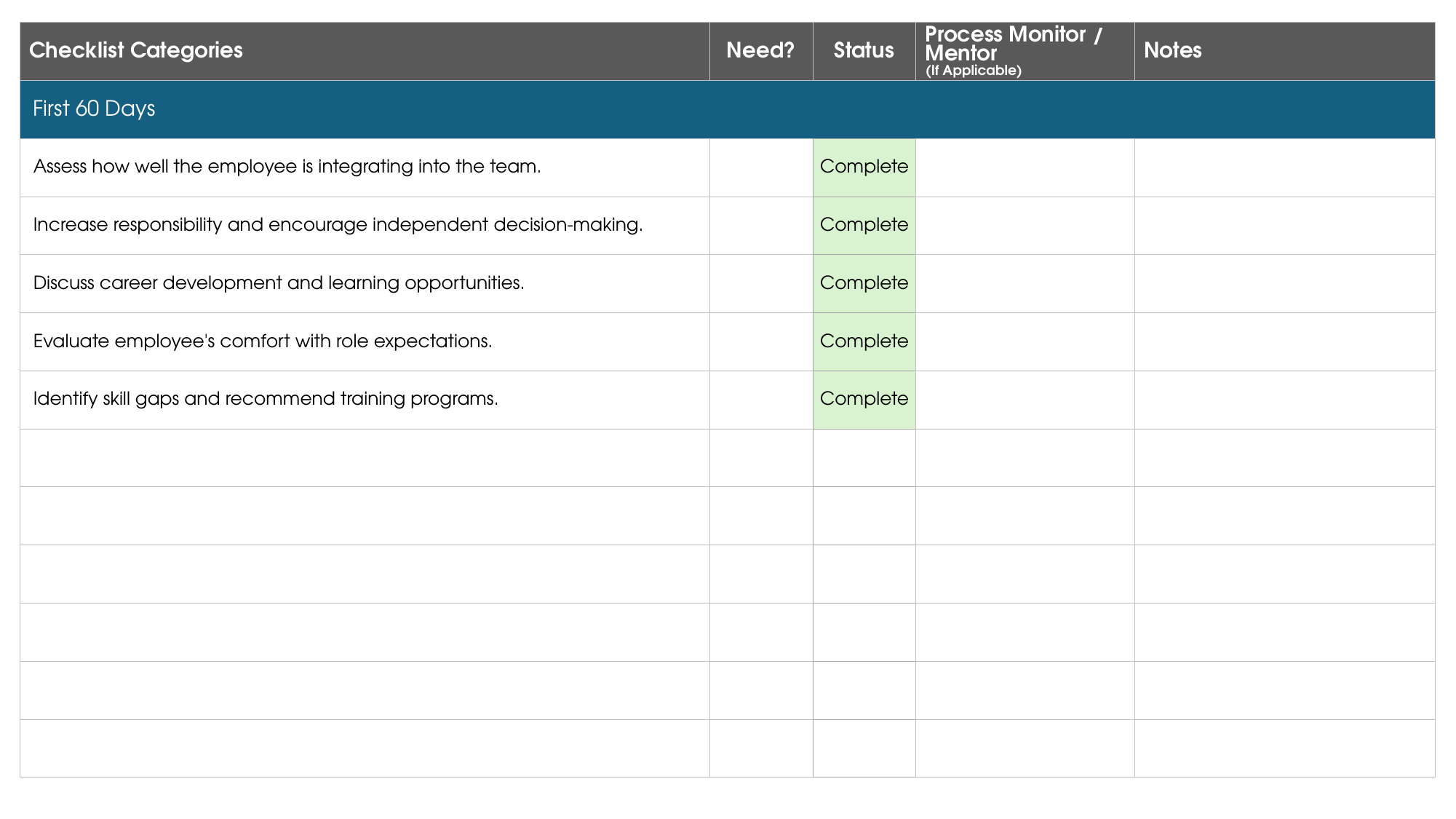

| Checklist Categories | Need? | Status | Process Monitor / Mentor (If Applicable) | Notes |
| --- | --- | --- | --- | --- |
| First 60 Days |  |  |  |  |
| Assess how well the employee is integrating into the team. |  | Complete |  |  |
| Increase responsibility and encourage independent decision-making. |  | Complete |  |  |
| Discuss career development and learning opportunities. |  | Complete |  |  |
| Evaluate employee's comfort with role expectations. |  | Complete |  |  |
| Identify skill gaps and recommend training programs. |  | Complete |  |  |
|  |  |  |  |  |
|  |  |  |  |  |
|  |  |  |  |  |
|  |  |  |  |  |
|  |  |  |  |  |
|  |  |  |  |  |